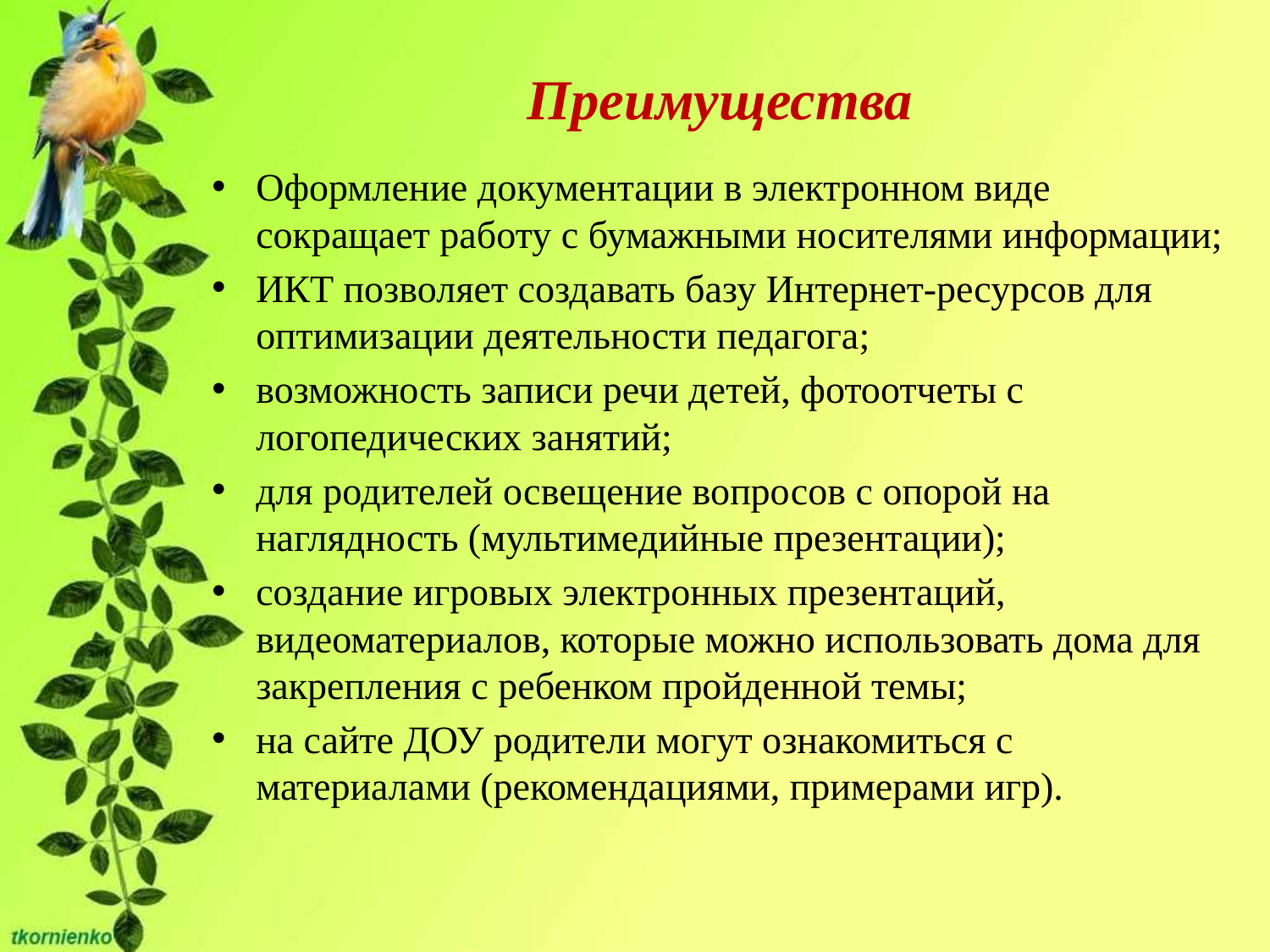

# Преимущества
Оформление документации в электронном виде сокращает работу с бумажными носителями информации;
ИКТ позволяет создавать базу Интернет-ресурсов для оптимизации деятельности педагога;
возможность записи речи детей, фотоотчеты с логопедических занятий;
для родителей освещение вопросов с опорой на наглядность (мультимедийные презентации);
создание игровых электронных презентаций, видеоматериалов, которые можно использовать дома для закрепления с ребенком пройденной темы;
на сайте ДОУ родители могут ознакомиться с материалами (рекомендациями, примерами игр).